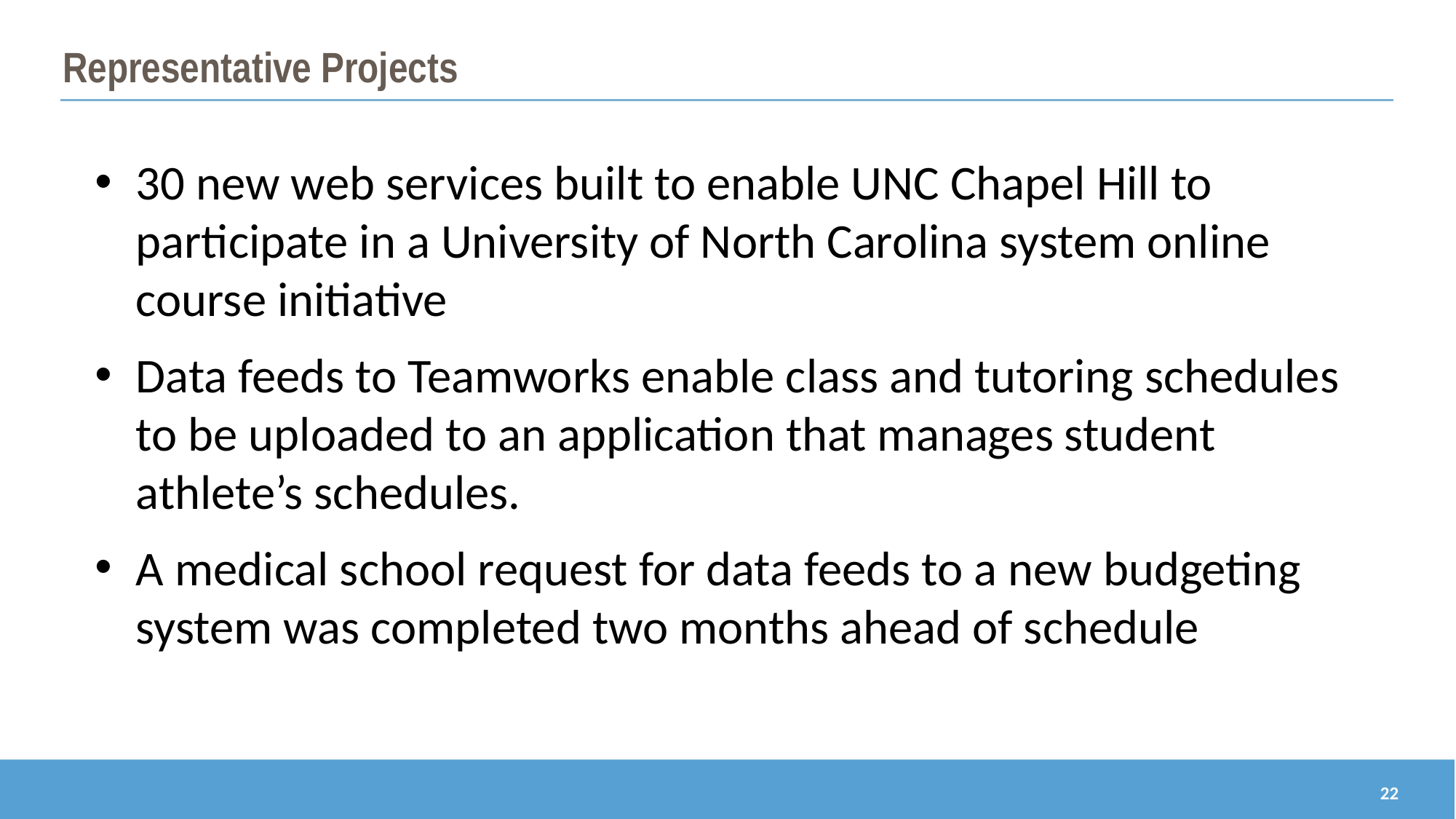

Representative Projects
30 new web services built to enable UNC Chapel Hill to participate in a University of North Carolina system online course initiative
Data feeds to Teamworks enable class and tutoring schedules to be uploaded to an application that manages student athlete’s schedules.
A medical school request for data feeds to a new budgeting system was completed two months ahead of schedule

22